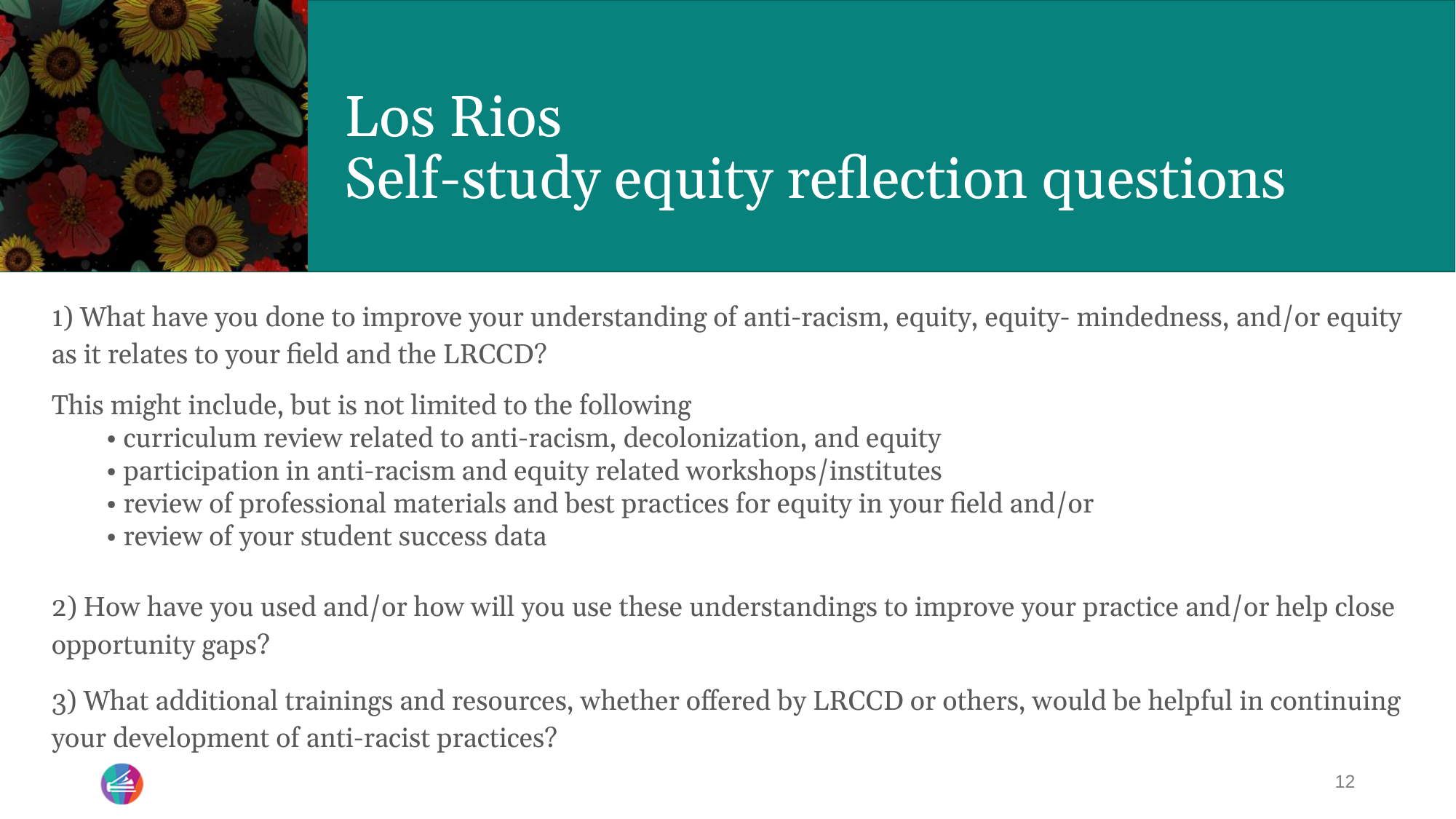

# Los Rios
Self-study equity reflection questions
1) What have you done to improve your understanding of anti-racism, equity, equity- mindedness, and/or equity as it relates to your field and the LRCCD?
This might include, but is not limited to the following
• curriculum review related to anti-racism, decolonization, and equity
• participation in anti-racism and equity related workshops/institutes
• review of professional materials and best practices for equity in your field and/or
• review of your student success data

2) How have you used and/or how will you use these understandings to improve your practice and/or help close opportunity gaps?
3) What additional trainings and resources, whether offered by LRCCD or others, would be helpful in continuing your development of anti-racist practices?
12